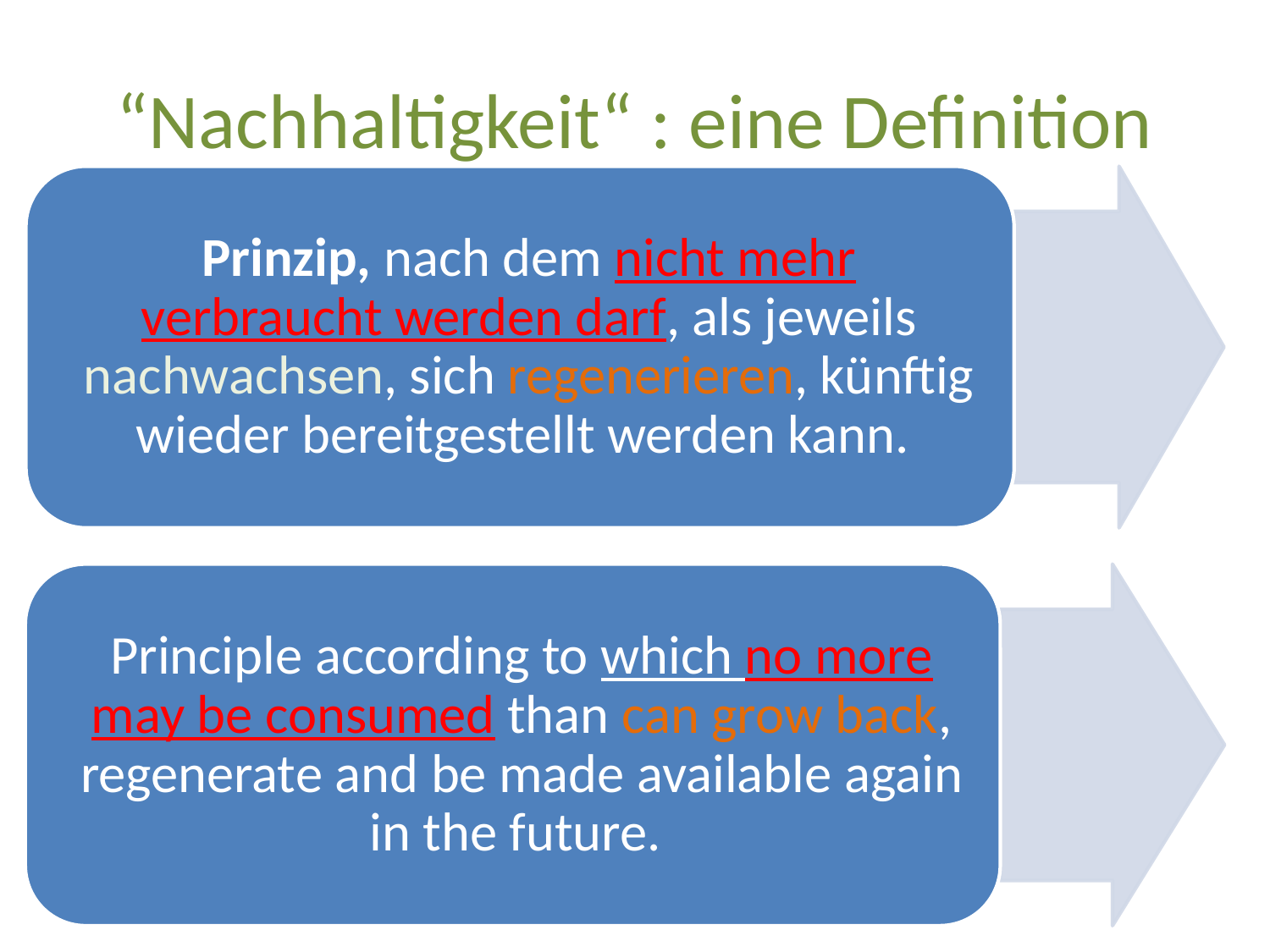

# “Nachhaltigkeit“ : eine Definition
Prinzip, nach dem nicht mehr verbraucht werden darf, als jeweils nachwachsen, sich regenerieren, künftig wieder bereitgestellt werden kann.
Principle according to which no more may be consumed than can grow back, regenerate and be made available again in the future.